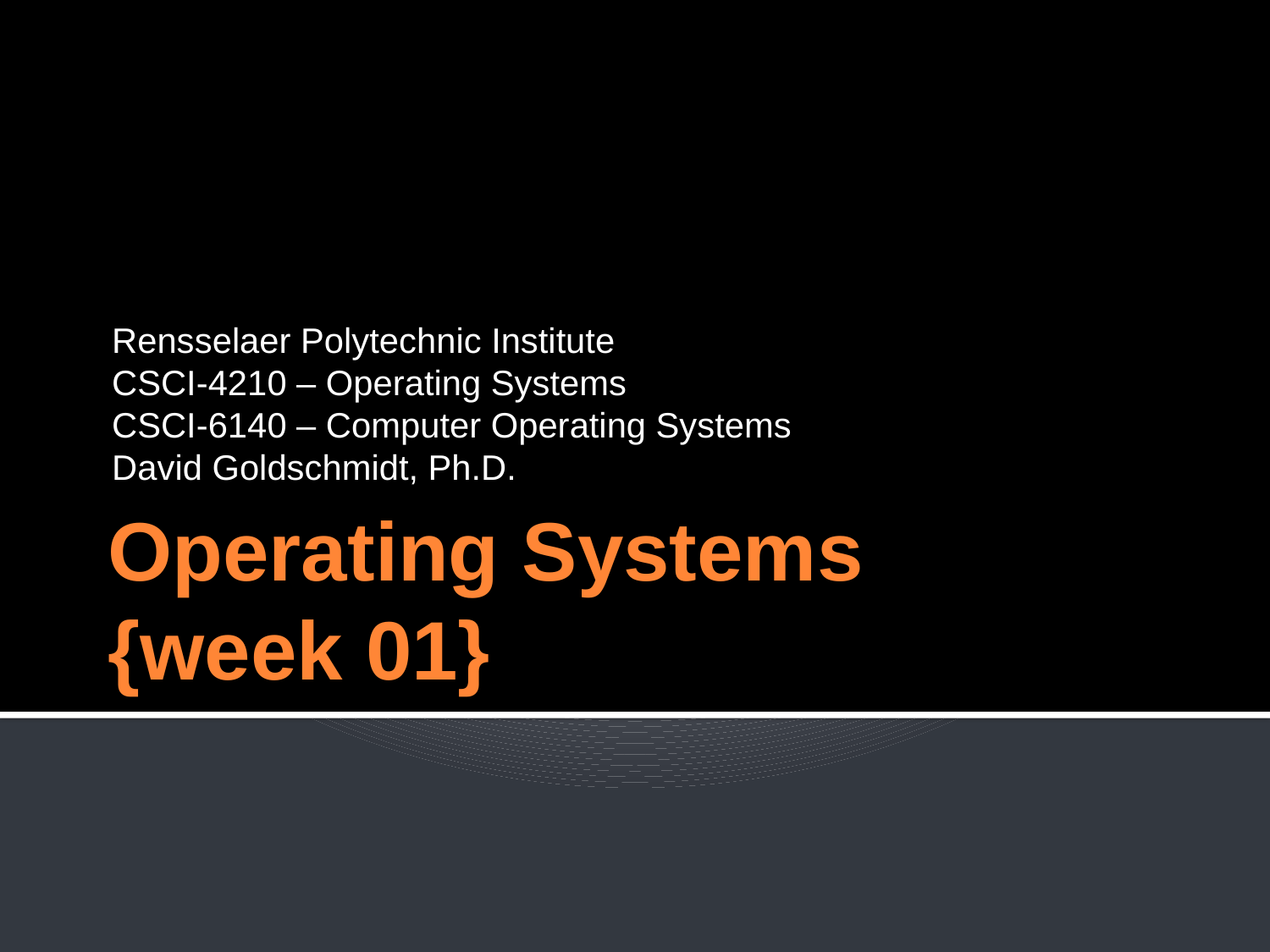

Rensselaer Polytechnic Institute
CSCI-4210 – Operating Systems
CSCI-6140 – Computer Operating Systems
David Goldschmidt, Ph.D.
# Operating Systems {week 01}